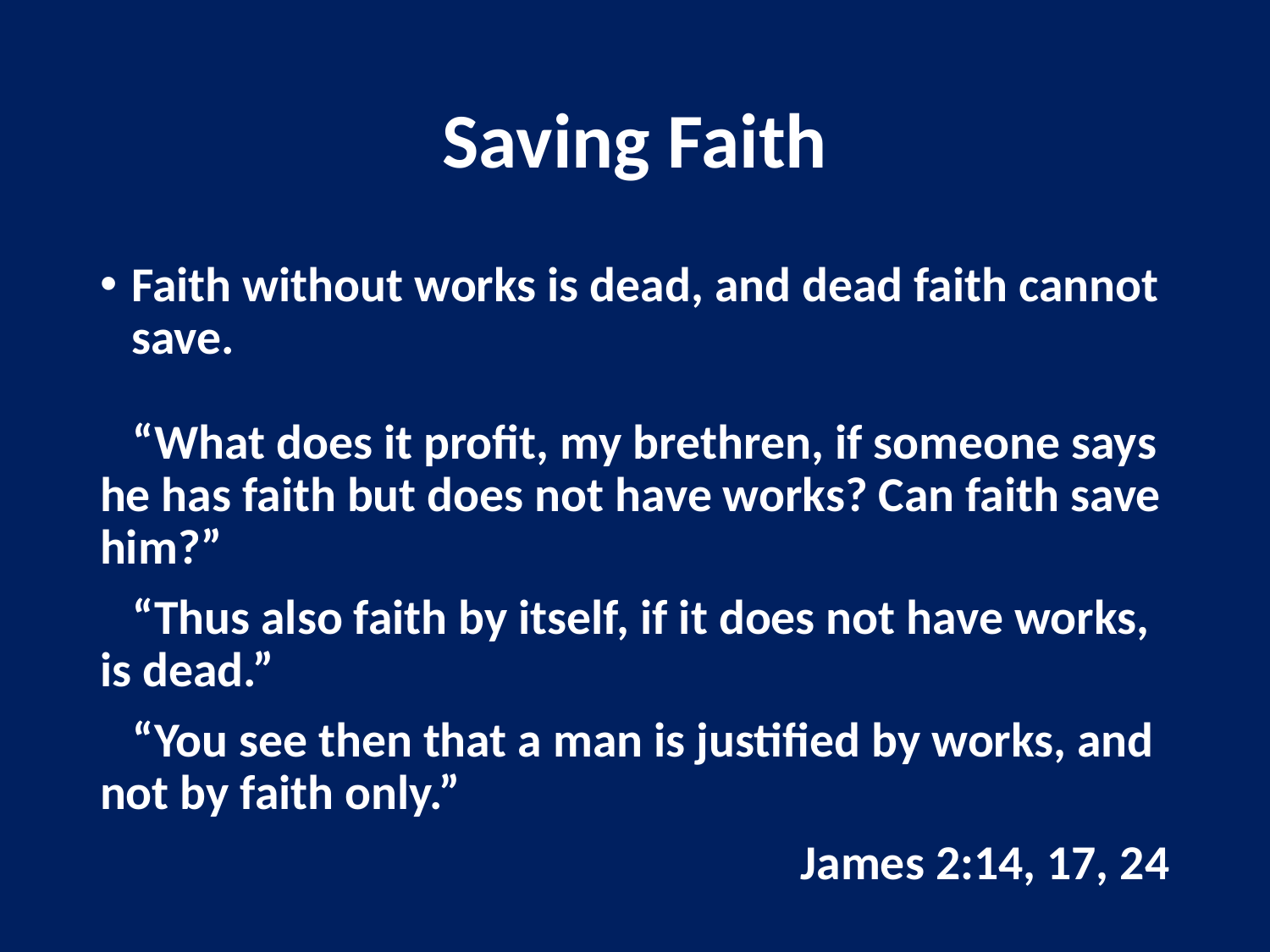

# Saving Faith
Faith without works is dead, and dead faith cannot save.

   “What does it profit, my brethren, if someone says he has faith but does not have works? Can faith save him?”
   “Thus also faith by itself, if it does not have works, is dead.”
   “You see then that a man is justified by works, and not by faith only.”
James 2:14, 17, 24